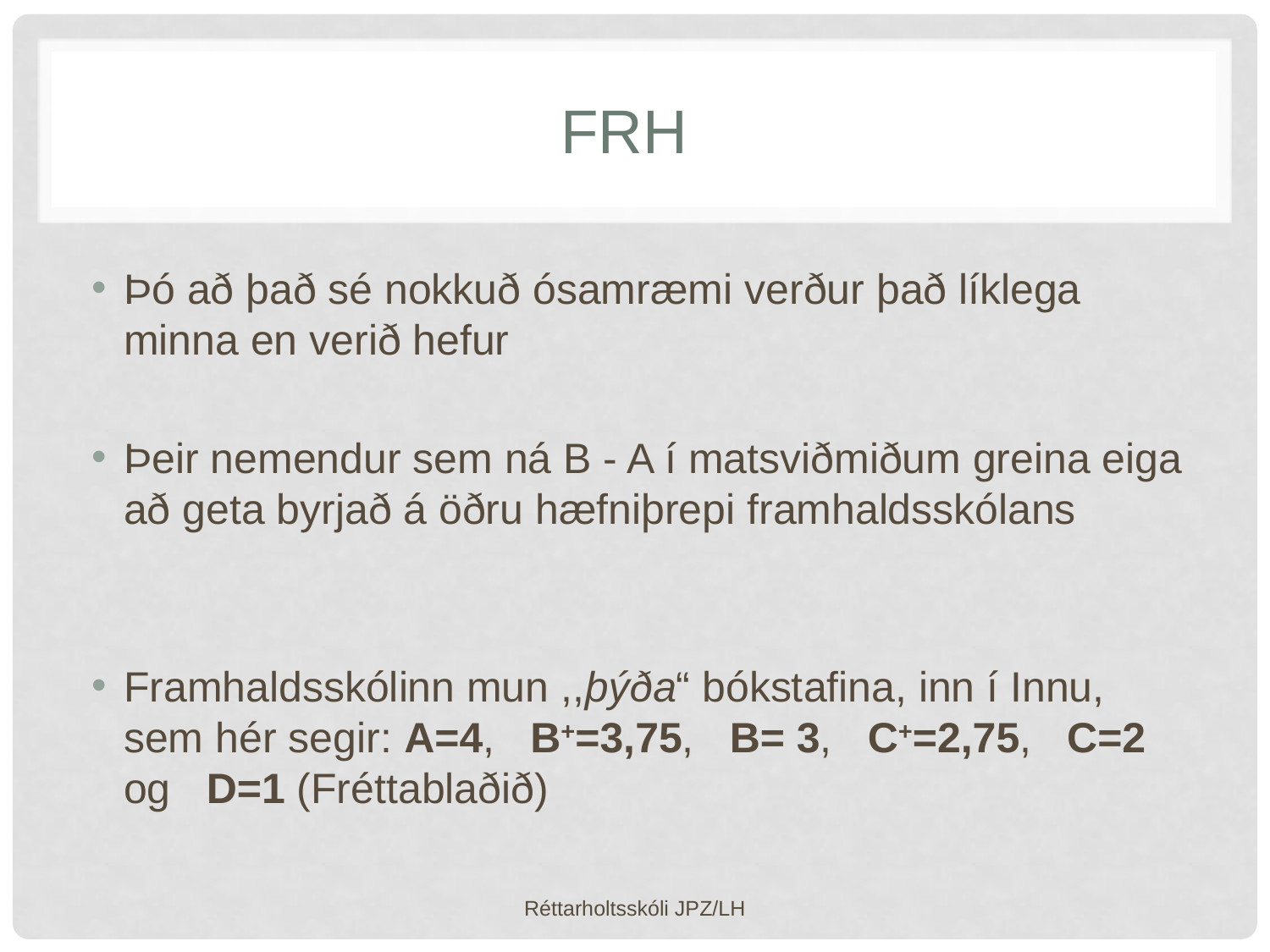

# Frh

Þó að það sé nokkuð ósamræmi verður það líklega minna en verið hefur

Þeir nemendur sem ná B - A í matsviðmiðum greina eiga að geta byrjað á öðru hæfniþrepi framhaldsskólans

Framhaldsskólinn mun ,,þýða“ bókstafina, inn í Innu, sem hér segir: A=4,   B+=3,75,   B= 3,   C+=2,75,   C=2 og   D=1 (Fréttablaðið)

Réttarholtsskóli JPZ/LH